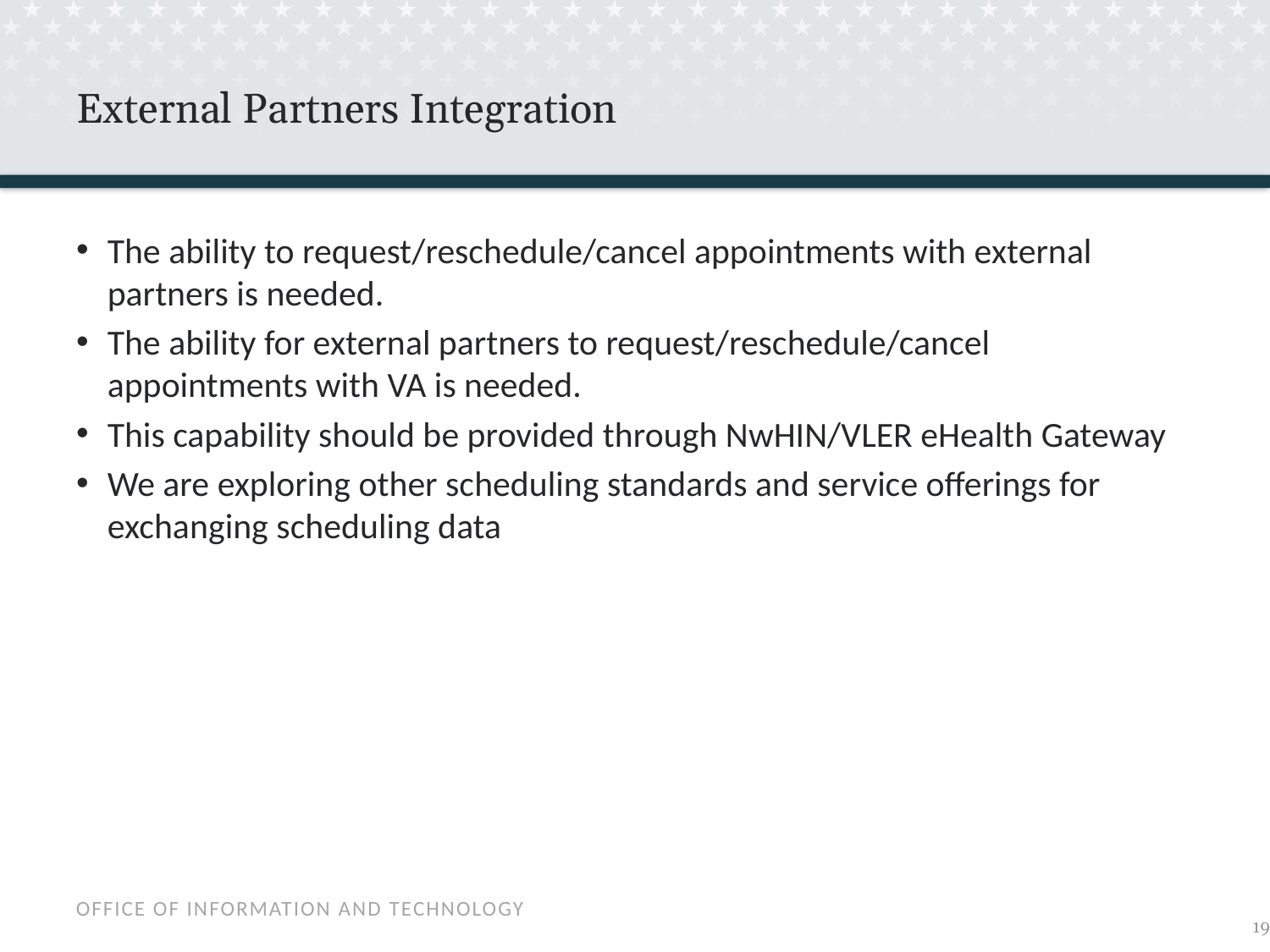

# External Partners Integration
The ability to request/reschedule/cancel appointments with external partners is needed.
The ability for external partners to request/reschedule/cancel appointments with VA is needed.
This capability should be provided through NwHIN/VLER eHealth Gateway
We are exploring other scheduling standards and service offerings for exchanging scheduling data
19